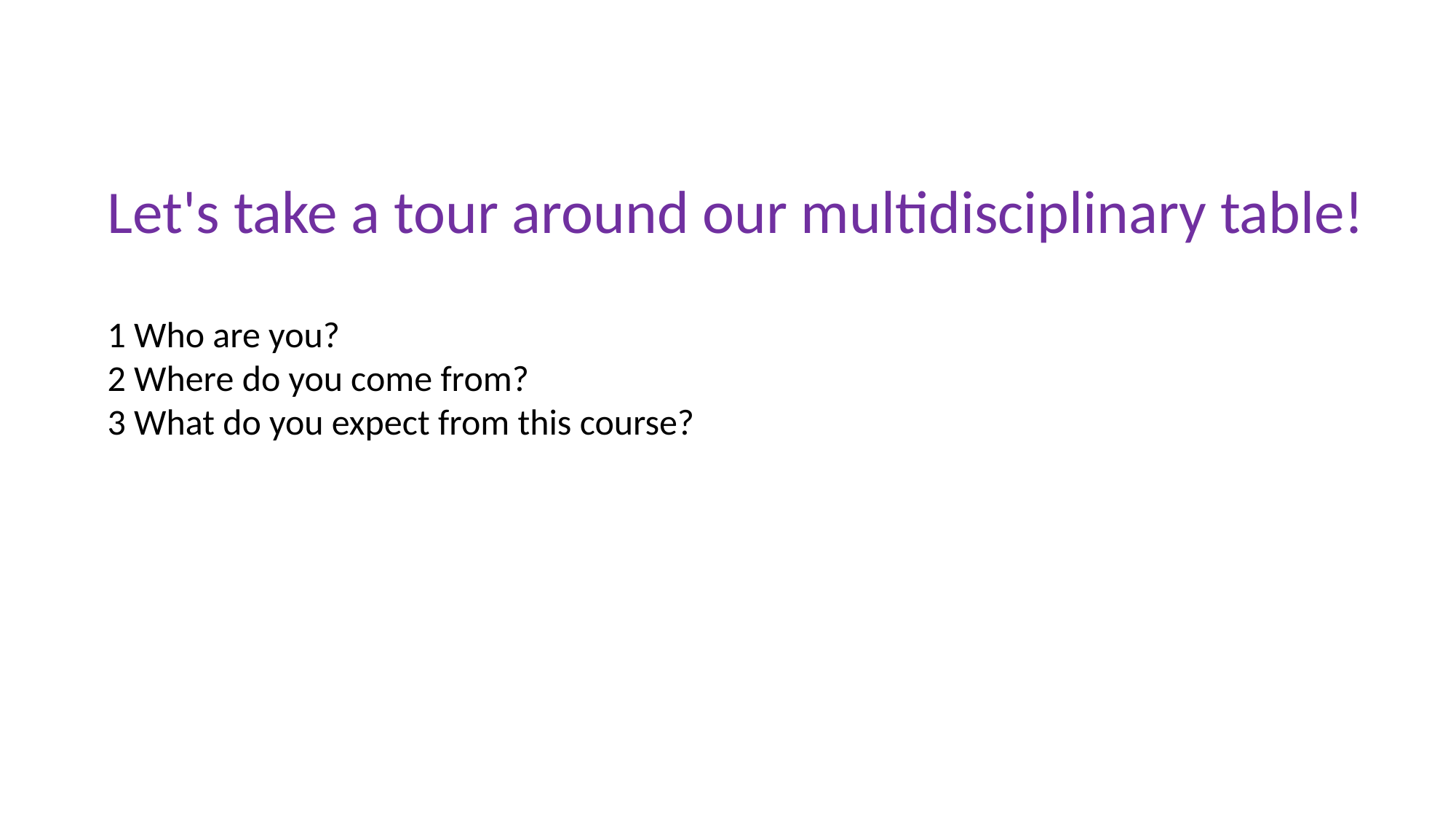

Let's take a tour around our multidisciplinary table!

1 Who are you?
2 Where do you come from?
3 What do you expect from this course?